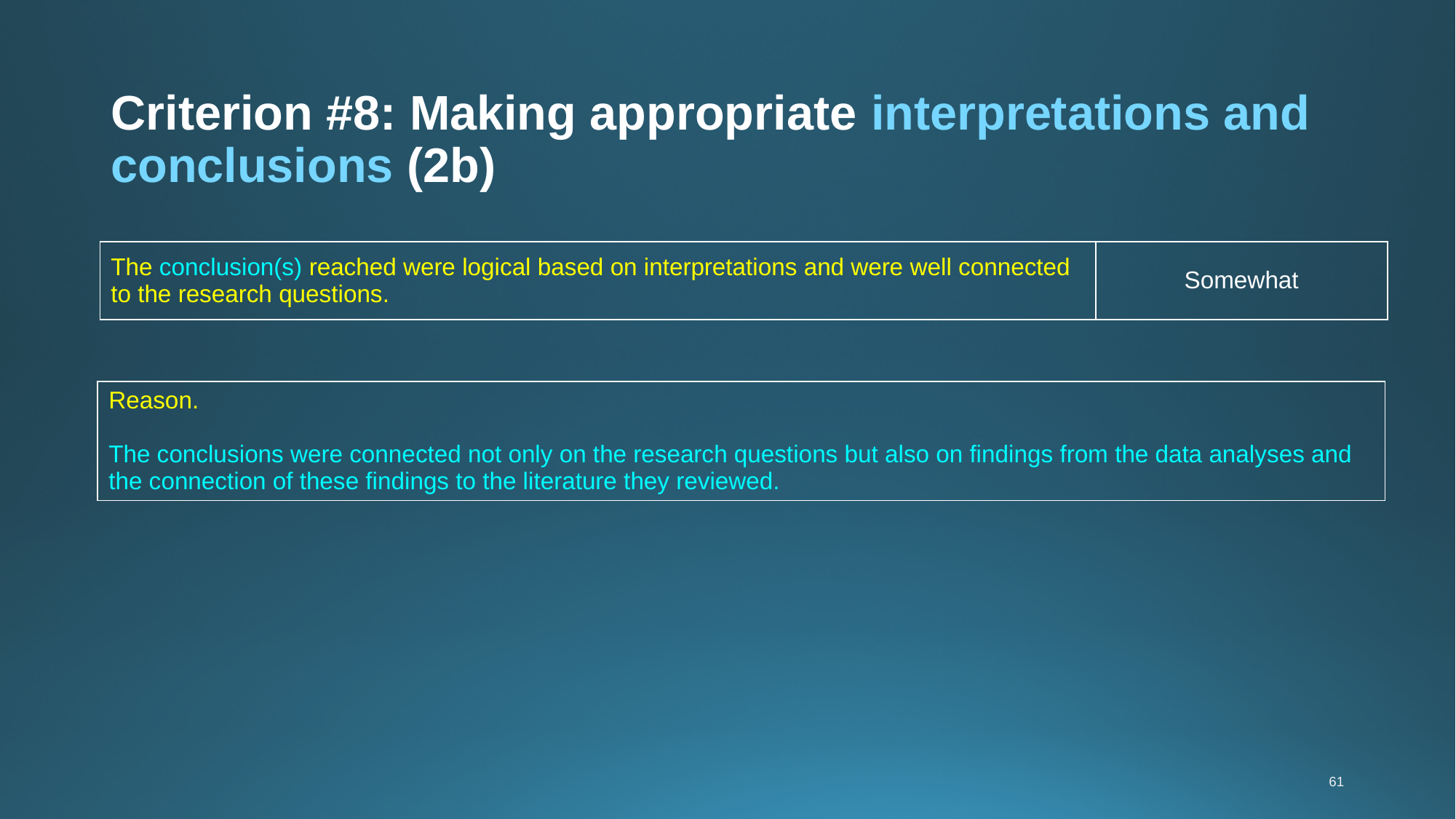

# Criterion #8: Making appropriate interpretations and conclusions (2b)
| The conclusion(s) reached were logical based on interpretations and were well connected to the research questions. | Somewhat |
| --- | --- |
| Reason. The conclusions were connected not only on the research questions but also on findings from the data analyses and the connection of these findings to the literature they reviewed. |
| --- |
61